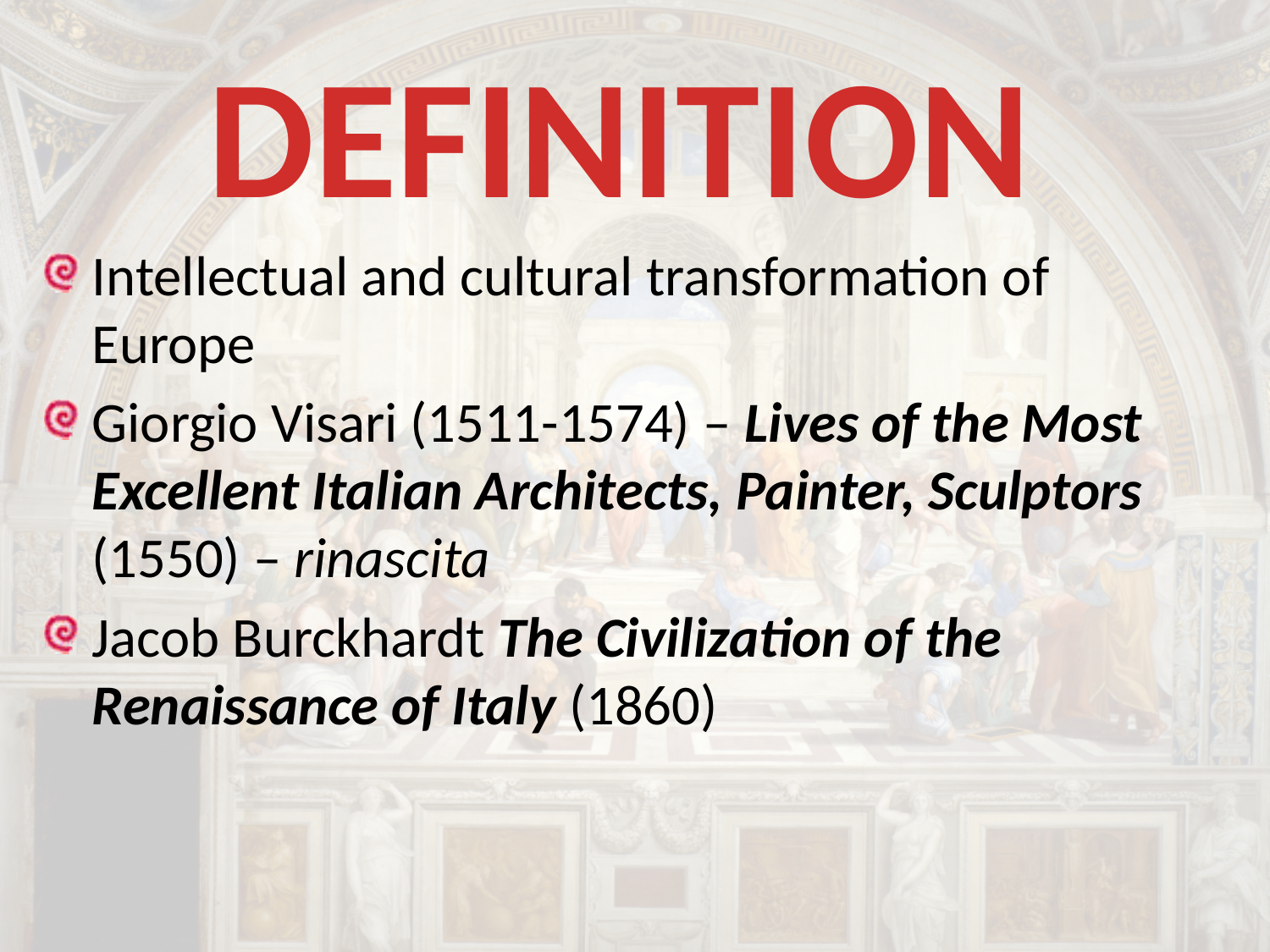

# DEFINITION
Intellectual and cultural transformation of Europe
Giorgio Visari (1511-1574) – Lives of the Most Excellent Italian Architects, Painter, Sculptors (1550) – rinascita
Jacob Burckhardt The Civilization of the Renaissance of Italy (1860)